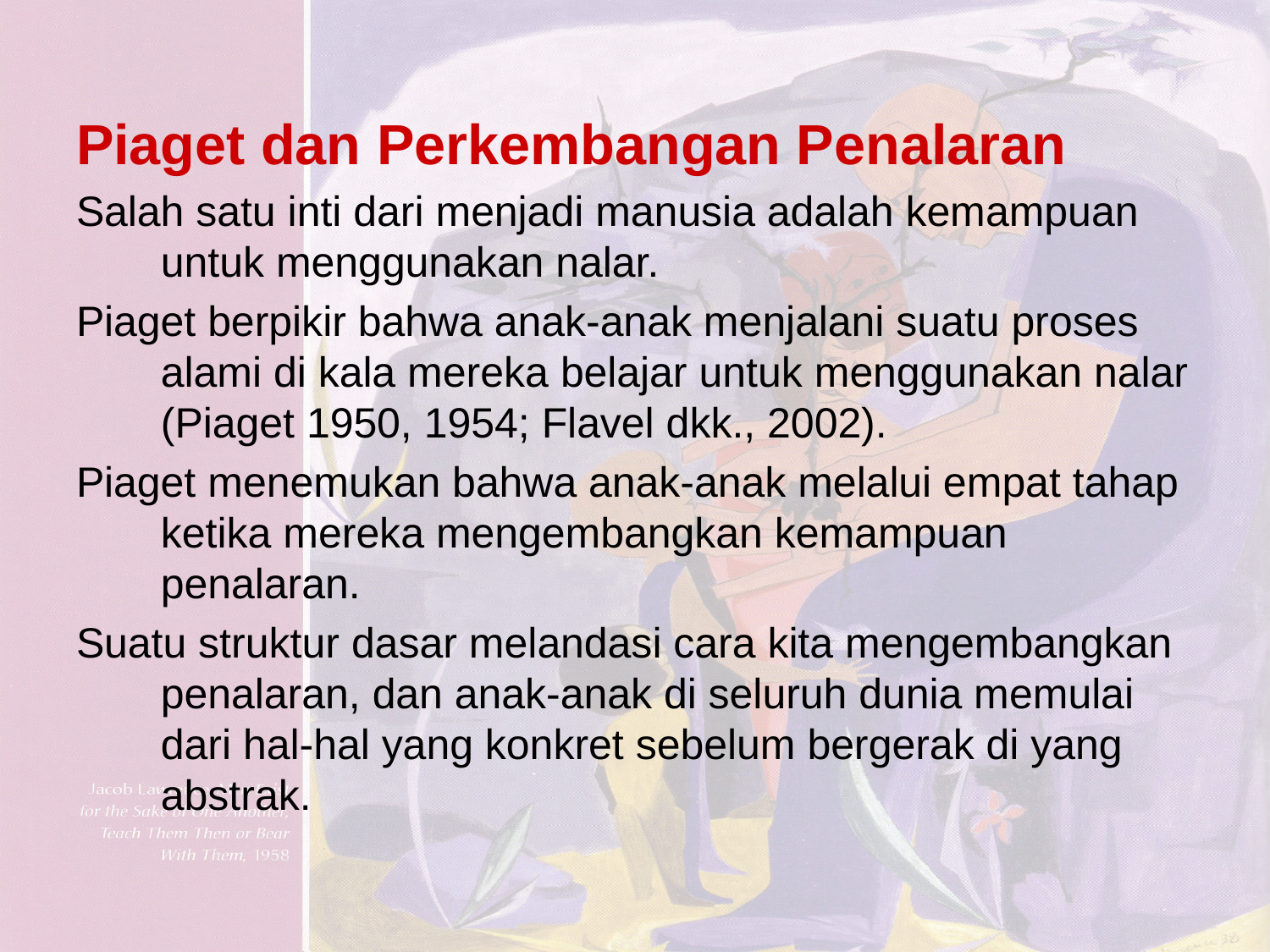

Piaget dan Perkembangan Penalaran
Salah satu inti dari menjadi manusia adalah kemampuan untuk menggunakan nalar.
Piaget berpikir bahwa anak-anak menjalani suatu proses alami di kala mereka belajar untuk menggunakan nalar (Piaget 1950, 1954; Flavel dkk., 2002).
Piaget menemukan bahwa anak-anak melalui empat tahap ketika mereka mengembangkan kemampuan penalaran.
Suatu struktur dasar melandasi cara kita mengembangkan penalaran, dan anak-anak di seluruh dunia memulai dari hal-hal yang konkret sebelum bergerak di yang abstrak.